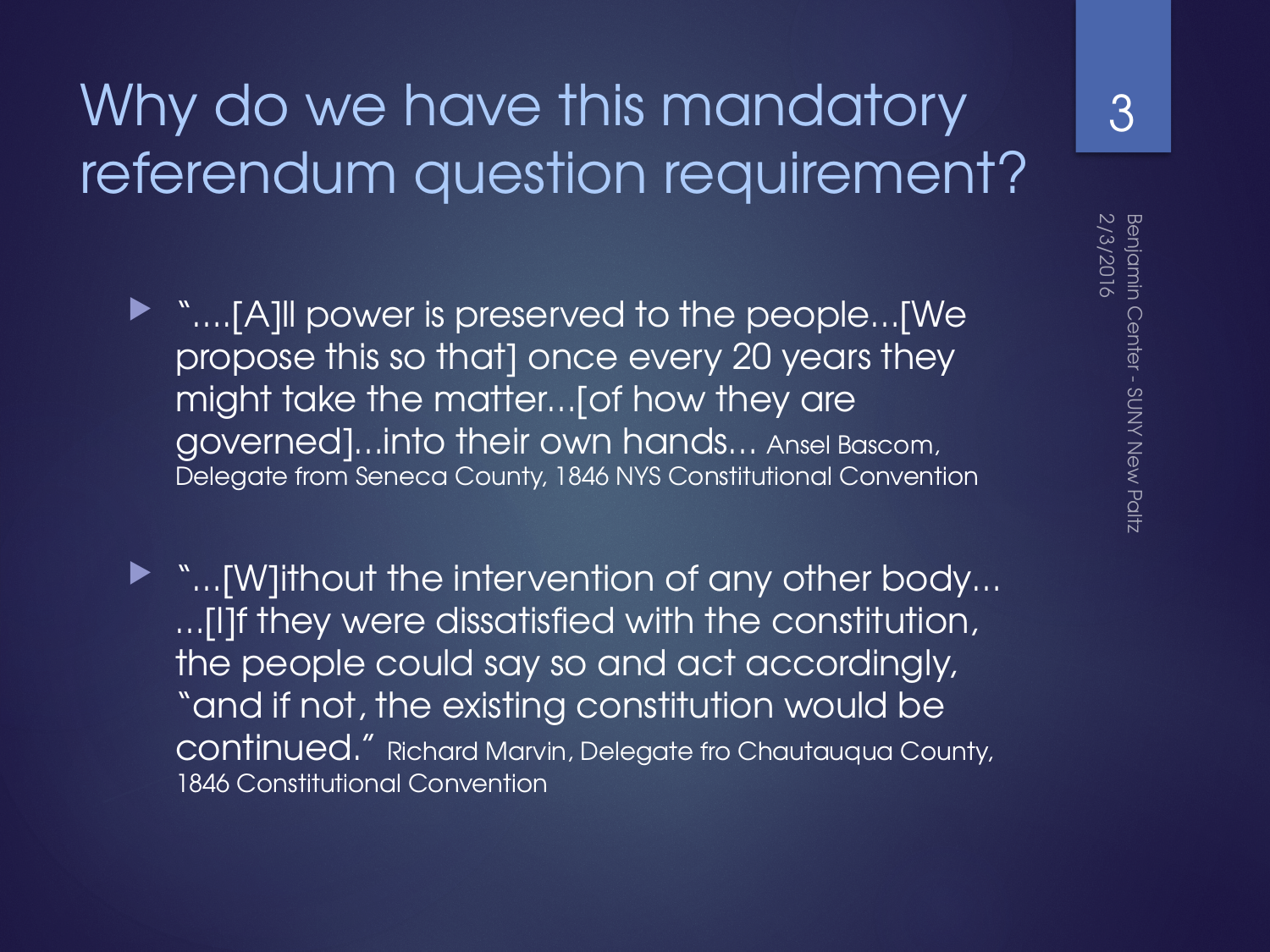

3
# Why do we have this mandatory referendum question requirement?
2/3/2016
“….[A]ll power is preserved to the people…[We propose this so that] once every 20 years they might take the matter…[of how they are governed]…into their own hands… Ansel Bascom, Delegate from Seneca County, 1846 NYS Constitutional Convention

“…[W]ithout the intervention of any other body… …[I]f they were dissatisfied with the constitution, the people could say so and act accordingly, “and if not, the existing constitution would be continued.” Richard Marvin, Delegate fro Chautauqua County, 1846 Constitutional Convention

Benjamin Center - SUNY New Paltz